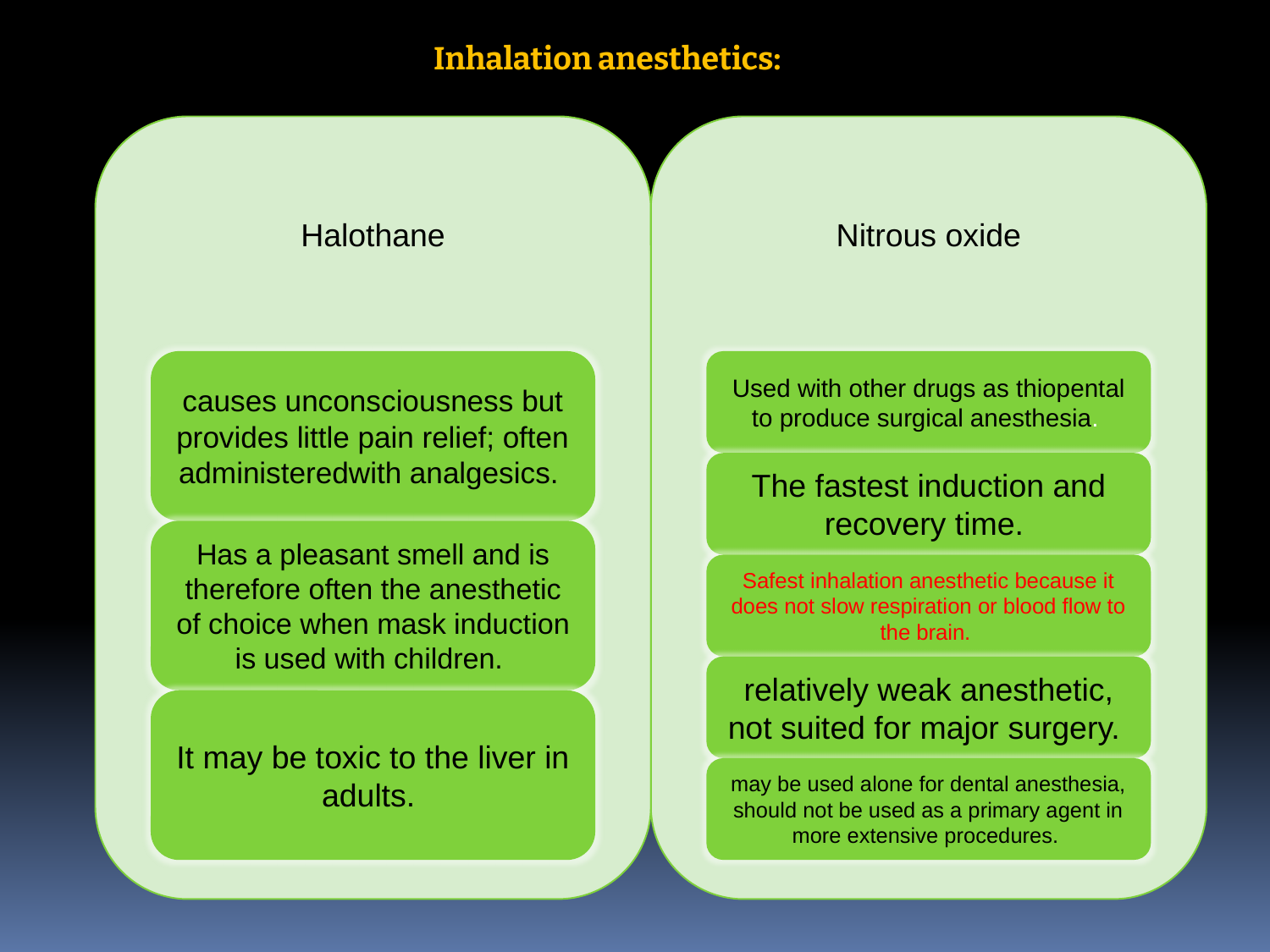

Inhalation anesthetics:
Halothane
Nitrous oxide
relatively weak anesthetic, not suited for major surgery.
causes unconsciousness but provides little pain relief; often administeredwith analgesics.
Has a pleasant smell and is therefore often the anesthetic of choice when mask induction is used with children.
It may be toxic to the liver in adults.
Used with other drugs as thiopental to produce surgical anesthesia.
The fastest induction and recovery time.
Safest inhalation anesthetic because it does not slow respiration or blood flow to the brain.
may be used alone for dental anesthesia, should not be used as a primary agent in more extensive procedures.